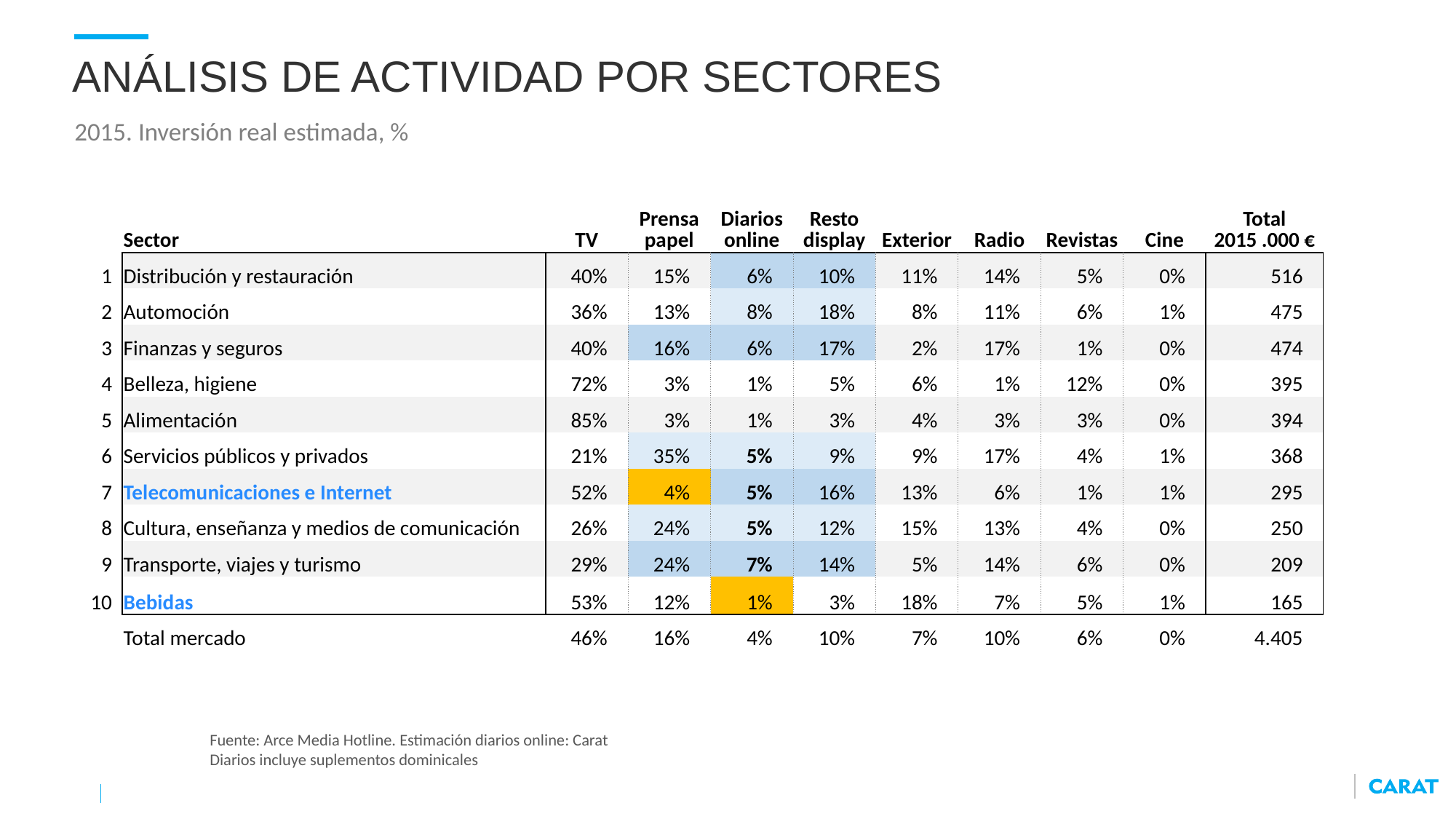

# Análisis de actividad por sectores
2015. Inversión real estimada, %
|  | Sector | TV | Prensa papel | Diarios online | Resto display | Exterior | Radio | Revistas | Cine | Total 2015 .000 € |
| --- | --- | --- | --- | --- | --- | --- | --- | --- | --- | --- |
| 1 | Distribución y restauración | 40% | 15% | 6% | 10% | 11% | 14% | 5% | 0% | 516 |
| 2 | Automoción | 36% | 13% | 8% | 18% | 8% | 11% | 6% | 1% | 475 |
| 3 | Finanzas y seguros | 40% | 16% | 6% | 17% | 2% | 17% | 1% | 0% | 474 |
| 4 | Belleza, higiene | 72% | 3% | 1% | 5% | 6% | 1% | 12% | 0% | 395 |
| 5 | Alimentación | 85% | 3% | 1% | 3% | 4% | 3% | 3% | 0% | 394 |
| 6 | Servicios públicos y privados | 21% | 35% | 5% | 9% | 9% | 17% | 4% | 1% | 368 |
| 7 | Telecomunicaciones e Internet | 52% | 4% | 5% | 16% | 13% | 6% | 1% | 1% | 295 |
| 8 | Cultura, enseñanza y medios de comunicación | 26% | 24% | 5% | 12% | 15% | 13% | 4% | 0% | 250 |
| 9 | Transporte, viajes y turismo | 29% | 24% | 7% | 14% | 5% | 14% | 6% | 0% | 209 |
| 10 | Bebidas | 53% | 12% | 1% | 3% | 18% | 7% | 5% | 1% | 165 |
|  | Total mercado | 46% | 16% | 4% | 10% | 7% | 10% | 6% | 0% | 4.405 |
Fuente: Arce Media Hotline. Estimación diarios online: Carat
Diarios incluye suplementos dominicales